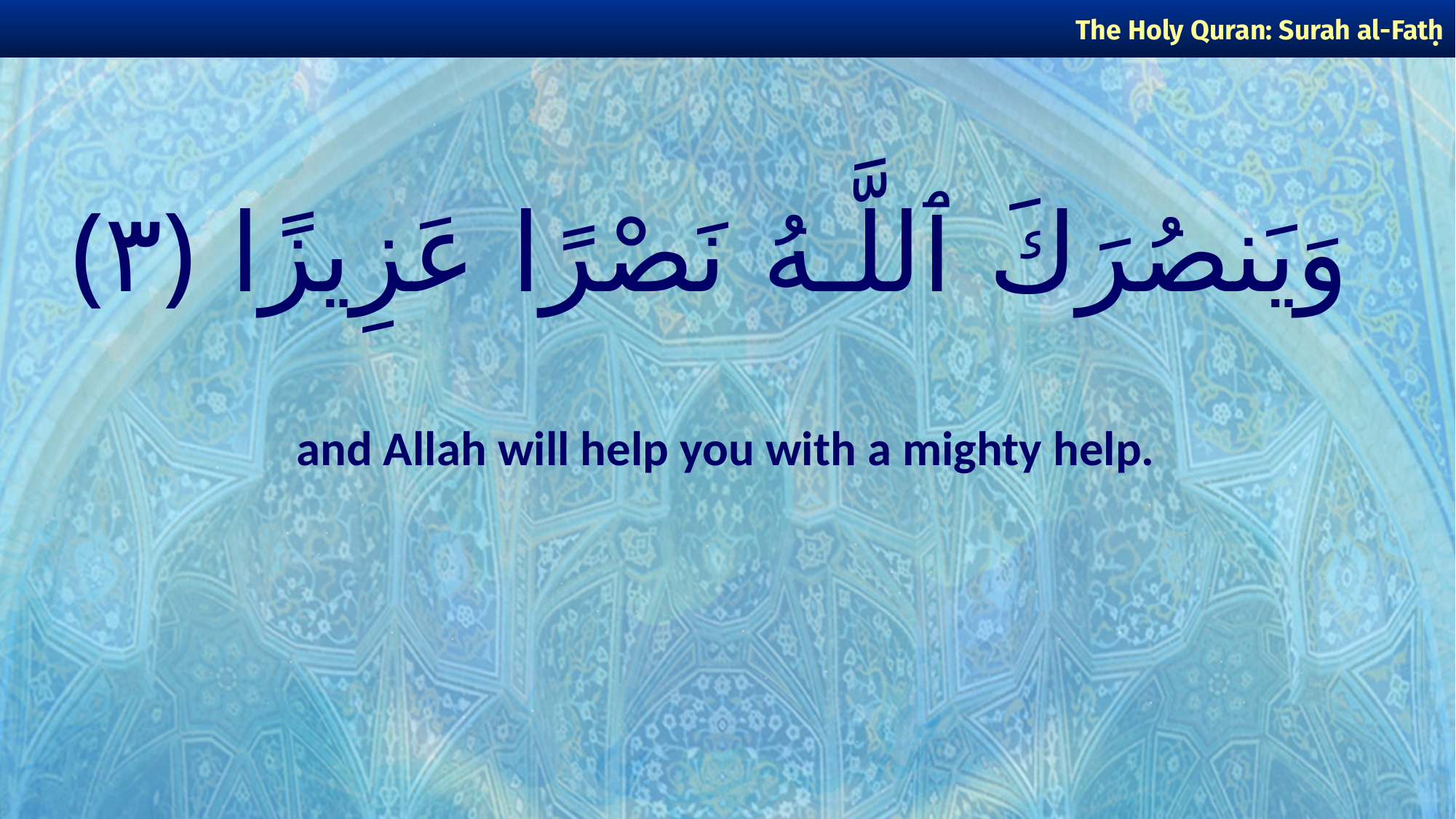

The Holy Quran: Surah al-Fatḥ
# وَيَنصُرَكَ ٱللَّـهُ نَصْرًا عَزِيزًا ﴿٣﴾
and Allah will help you with a mighty help.